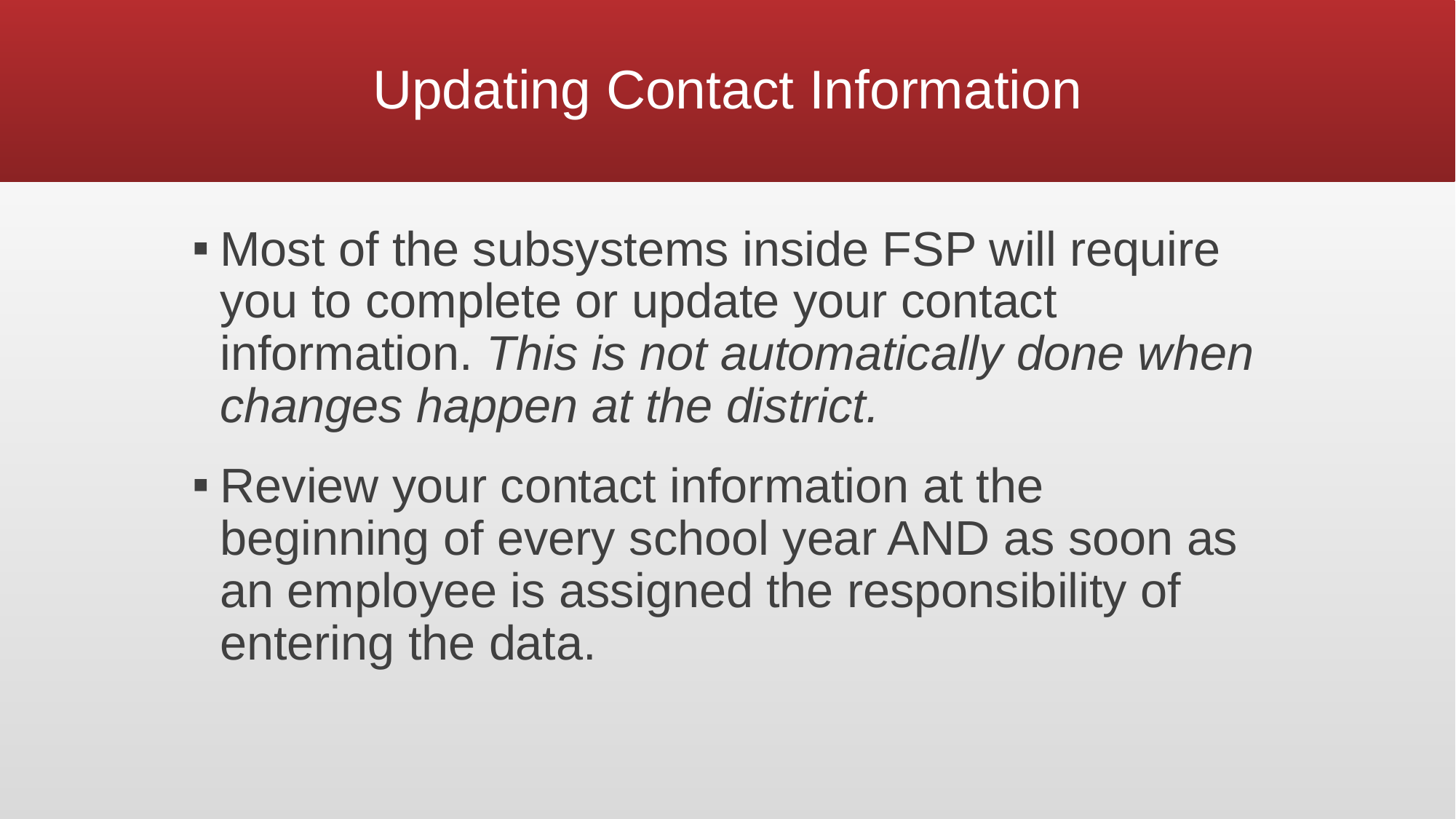

# Updating Contact Information
Most of the subsystems inside FSP will require you to complete or update your contact information. This is not automatically done when changes happen at the district.
Review your contact information at the beginning of every school year AND as soon as an employee is assigned the responsibility of entering the data.